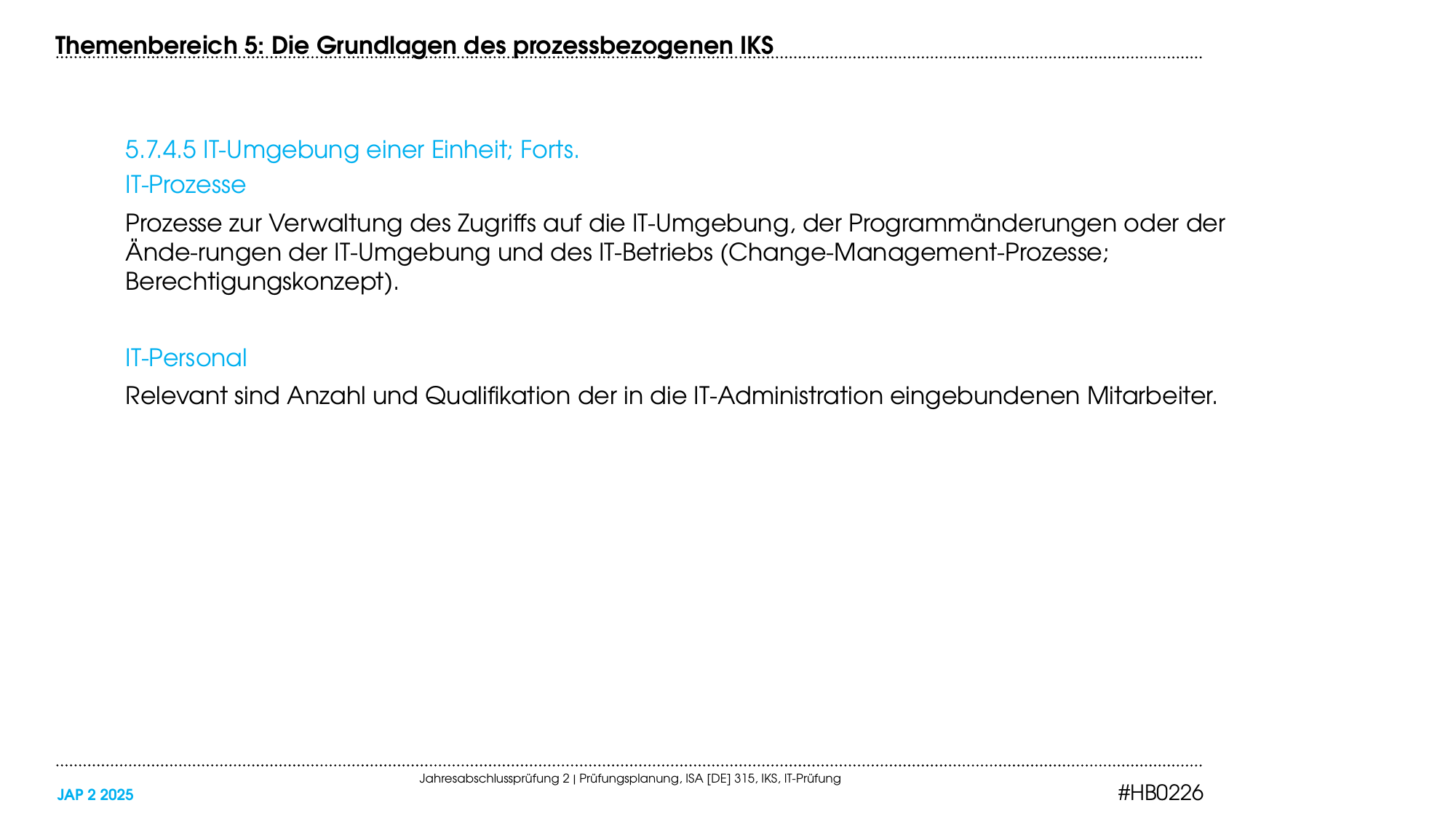

Themenbereich 5: Die Grundlagen des prozessbezogenen IKS
5.7.4.5 IT-Umgebung einer Einheit; Forts.
IT-Prozesse
Prozesse zur Verwaltung des Zugriffs auf die IT-Umgebung, der Programmänderungen oder der Ände-rungen der IT-Umgebung und des IT-Betriebs (Change-Management-Prozesse; Berechtigungskonzept).

IT-Personal
Relevant sind Anzahl und Qualifikation der in die IT-Administration eingebundenen Mitarbeiter.